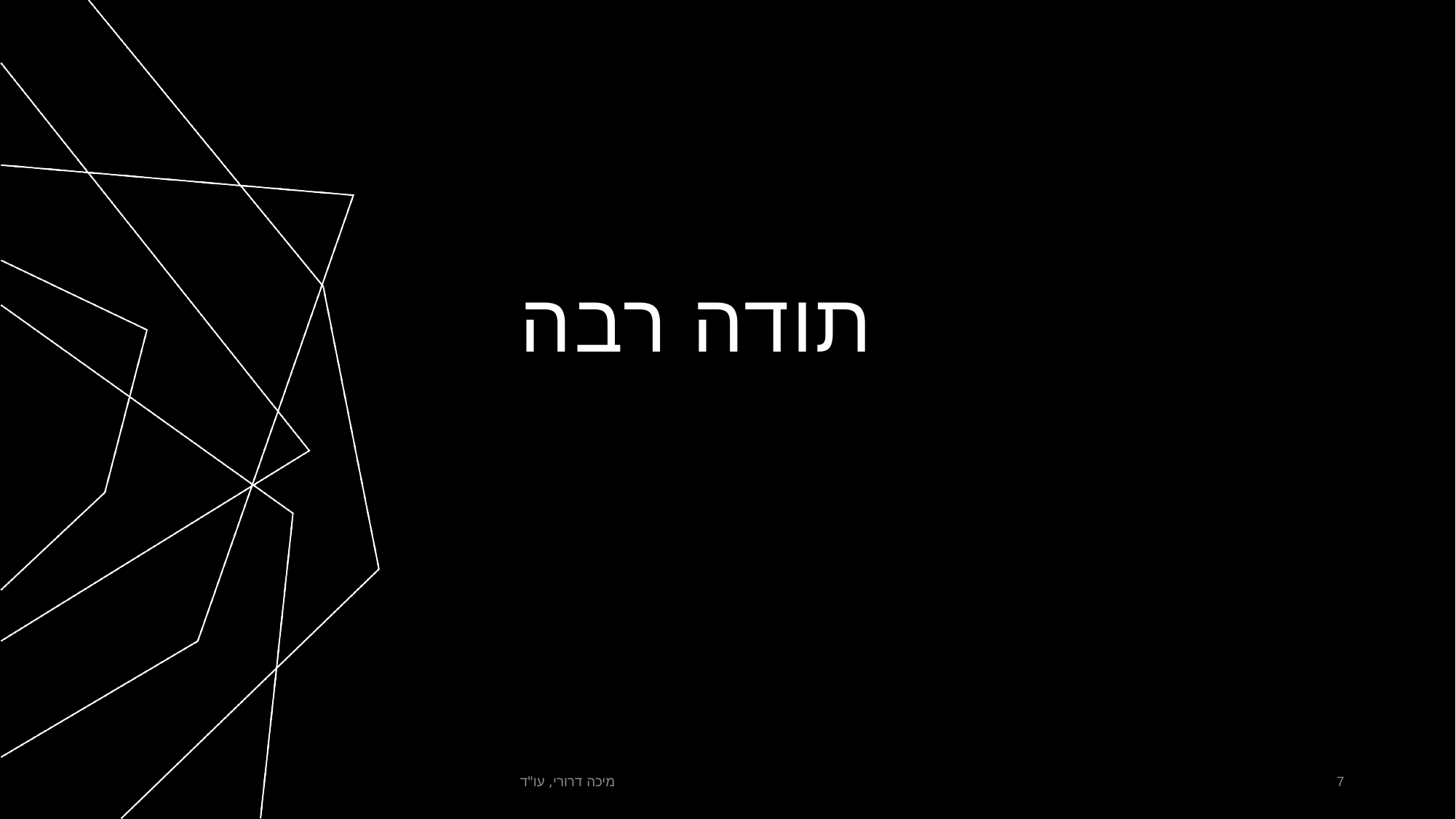

# תודה רבה
מיכה דרורי, עו"ד
7